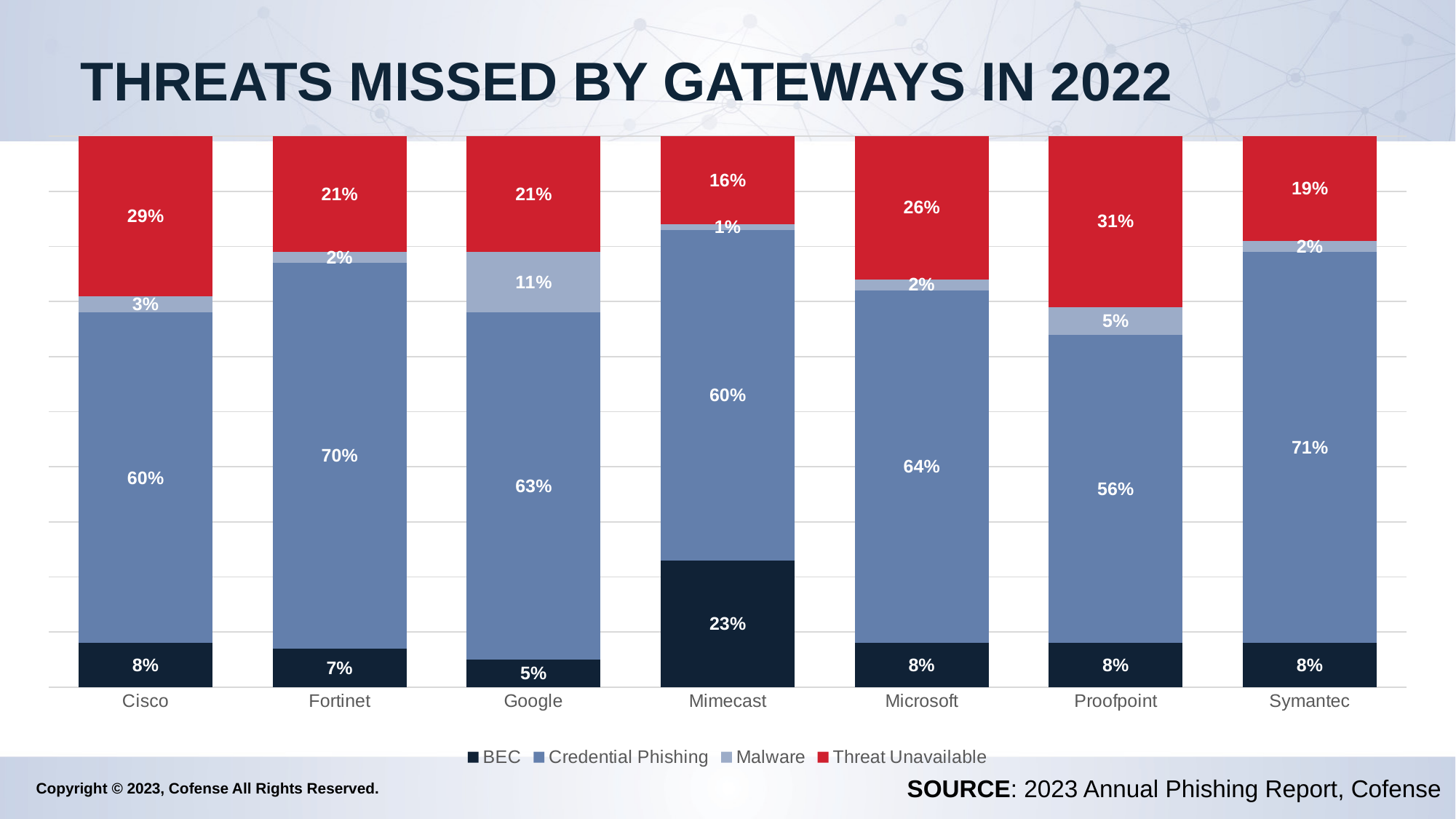

THREATS MISSED BY GATEWAYS IN 2022

### Chart

| Category | BEC | Credential Phishing | Malware | Threat Unavailable |
|---|---|---|---|---|
| Cisco | 0.08 | 0.6 | 0.03 | 0.29 |
| Fortinet | 0.07 | 0.7 | 0.02 | 0.21 |
| Google | 0.05 | 0.63 | 0.11 | 0.21 |
| Mimecast | 0.23 | 0.6 | 0.01 | 0.16 |
| Microsoft | 0.08 | 0.64 | 0.02 | 0.26 |
| Proofpoint | 0.08 | 0.56 | 0.05 | 0.31 |
| Symantec | 0.08 | 0.71 | 0.02 | 0.19 |
SOURCE: 2023 Annual Phishing Report, Cofense